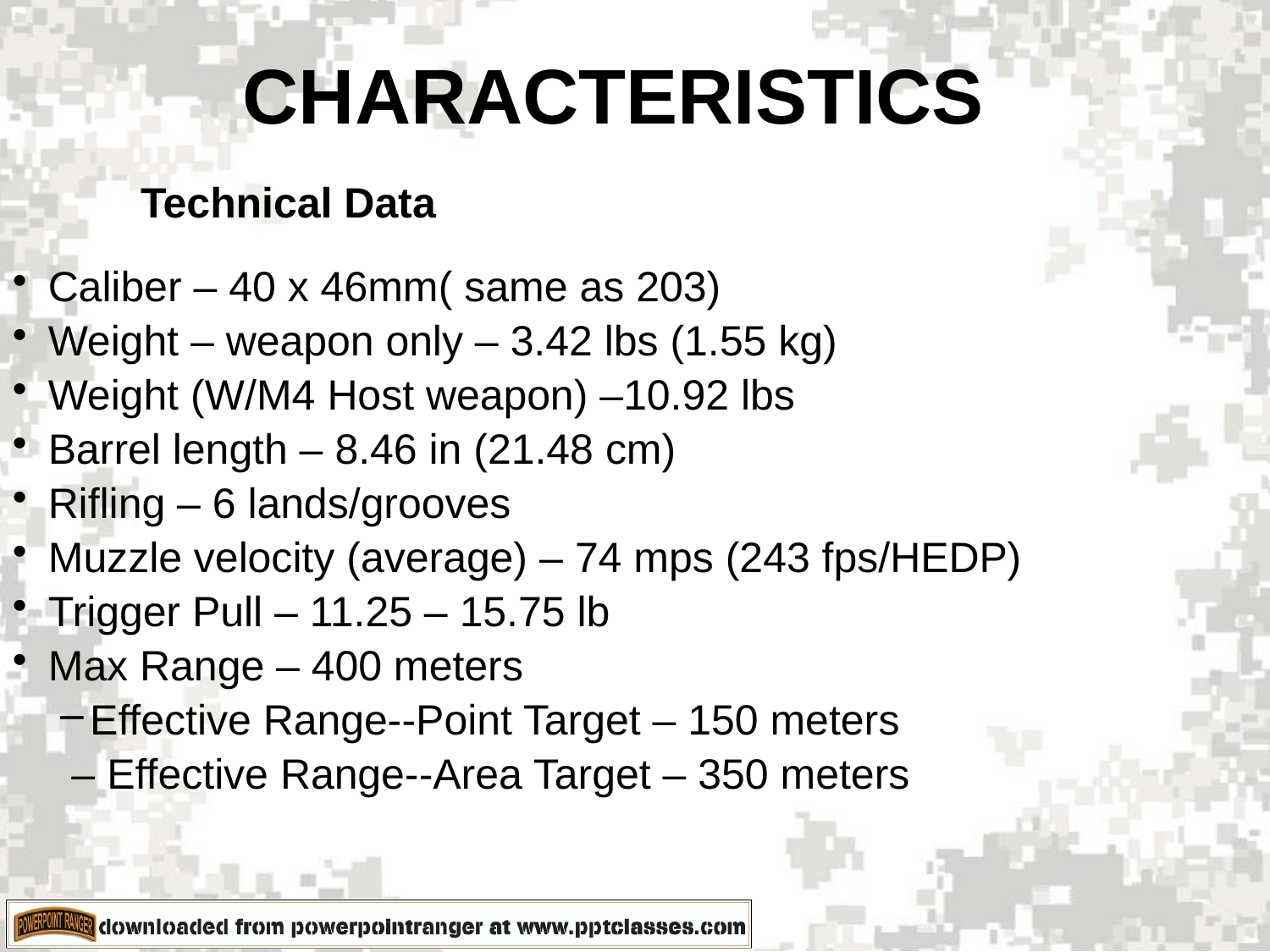

CHARACTERISTICS
 Technical Data
Caliber – 40 x 46mm( same as 203)
Weight – weapon only – 3.42 lbs (1.55 kg)
Weight (W/M4 Host weapon) –10.92 lbs
Barrel length – 8.46 in (21.48 cm)
Rifling – 6 lands/grooves
Muzzle velocity (average) – 74 mps (243 fps/HEDP)
Trigger Pull – 11.25 – 15.75 lb
Max Range – 400 meters
Effective Range--Point Target – 150 meters
     – Effective Range--Area Target – 350 meters